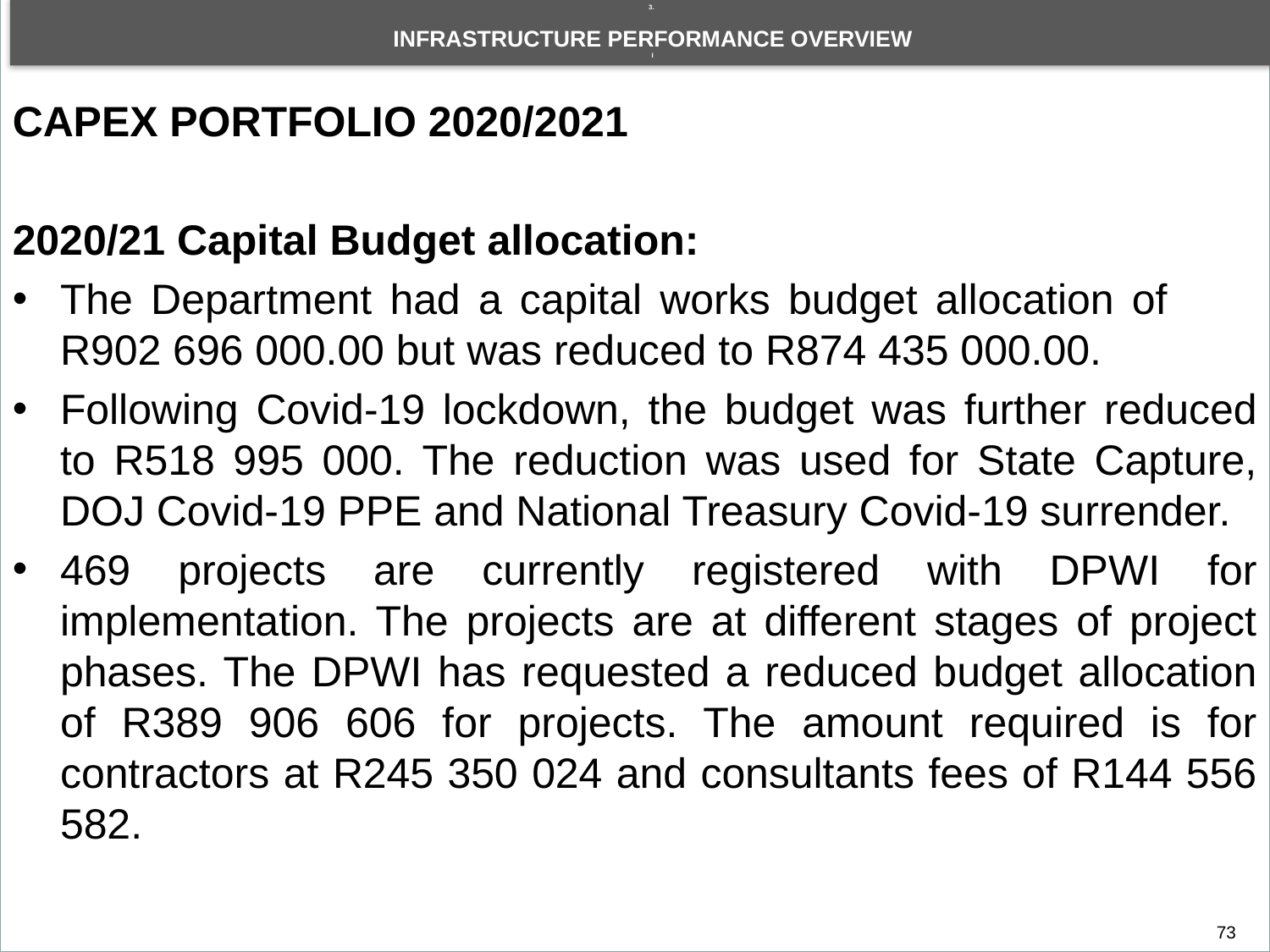

3.

INFRASTRUCTURE PERFORMANCE OVERVIEW
i

CAPEX PORTFOLIO 2020/2021

2020/21 Capital Budget allocation:
The Department had a capital works budget allocation of      R902 696 000.00 but was reduced to R874 435 000.00.
Following Covid-19 lockdown, the budget was further reduced to R518 995 000. The reduction was used for State Capture, DOJ Covid-19 PPE and National Treasury Covid-19 surrender.
469 projects are currently registered with DPWI for implementation. The projects are at different stages of project phases. The DPWI has requested a reduced budget allocation of R389 906 606 for projects. The amount required is for contractors at R245 350 024 and consultants fees of R144 556 582.

/
DEPARTMENTAL PERFORMANCE: PROGRAMME 1
73
73